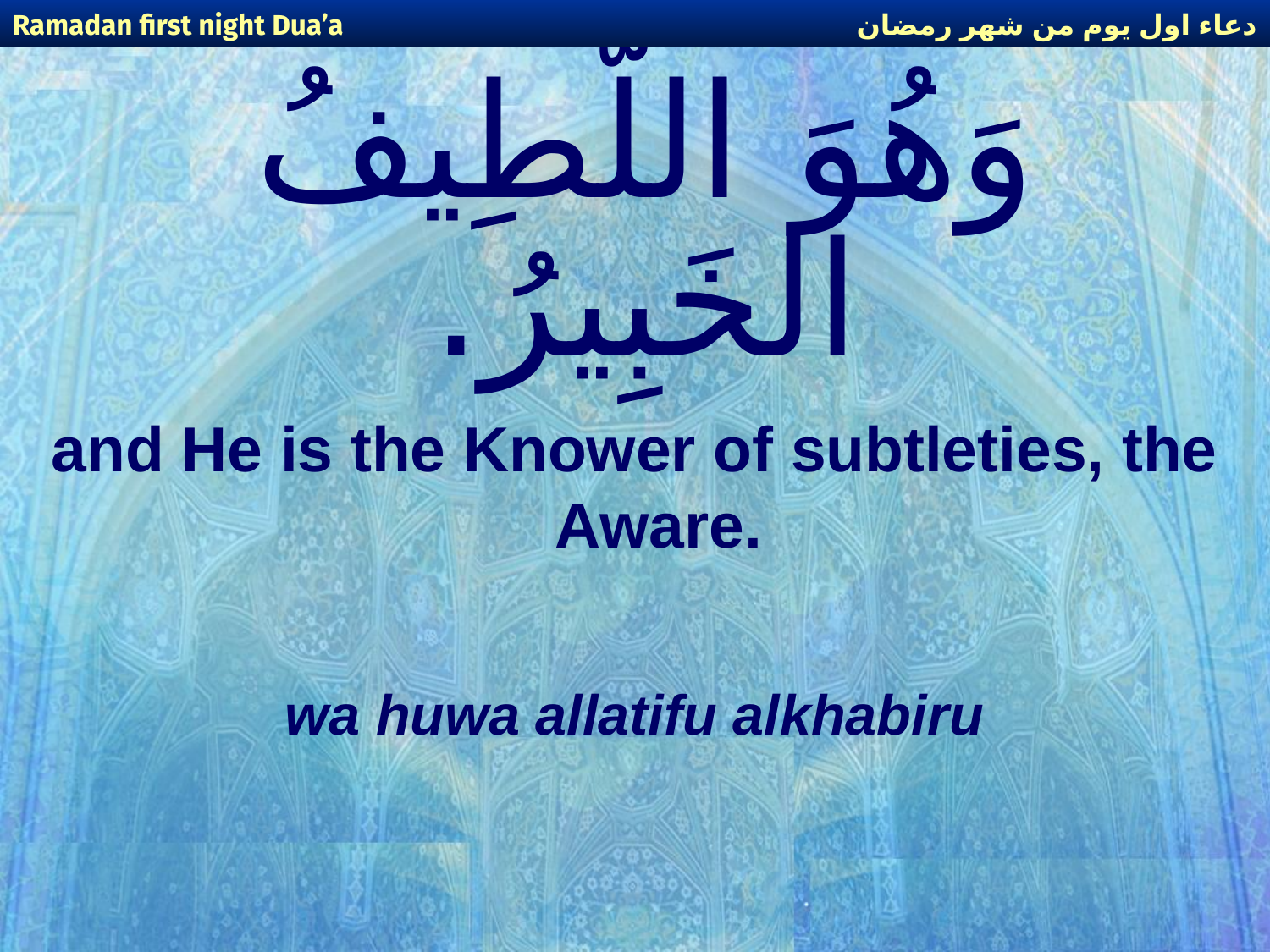

دعاء اول يوم من شهر رمضان
Ramadan first night Dua’a
# وَهُوَ اللّطِيفُ الخَبِيرُ.
and He is the Knower of subtleties, the Aware.
wa huwa allatifu alkhabiru